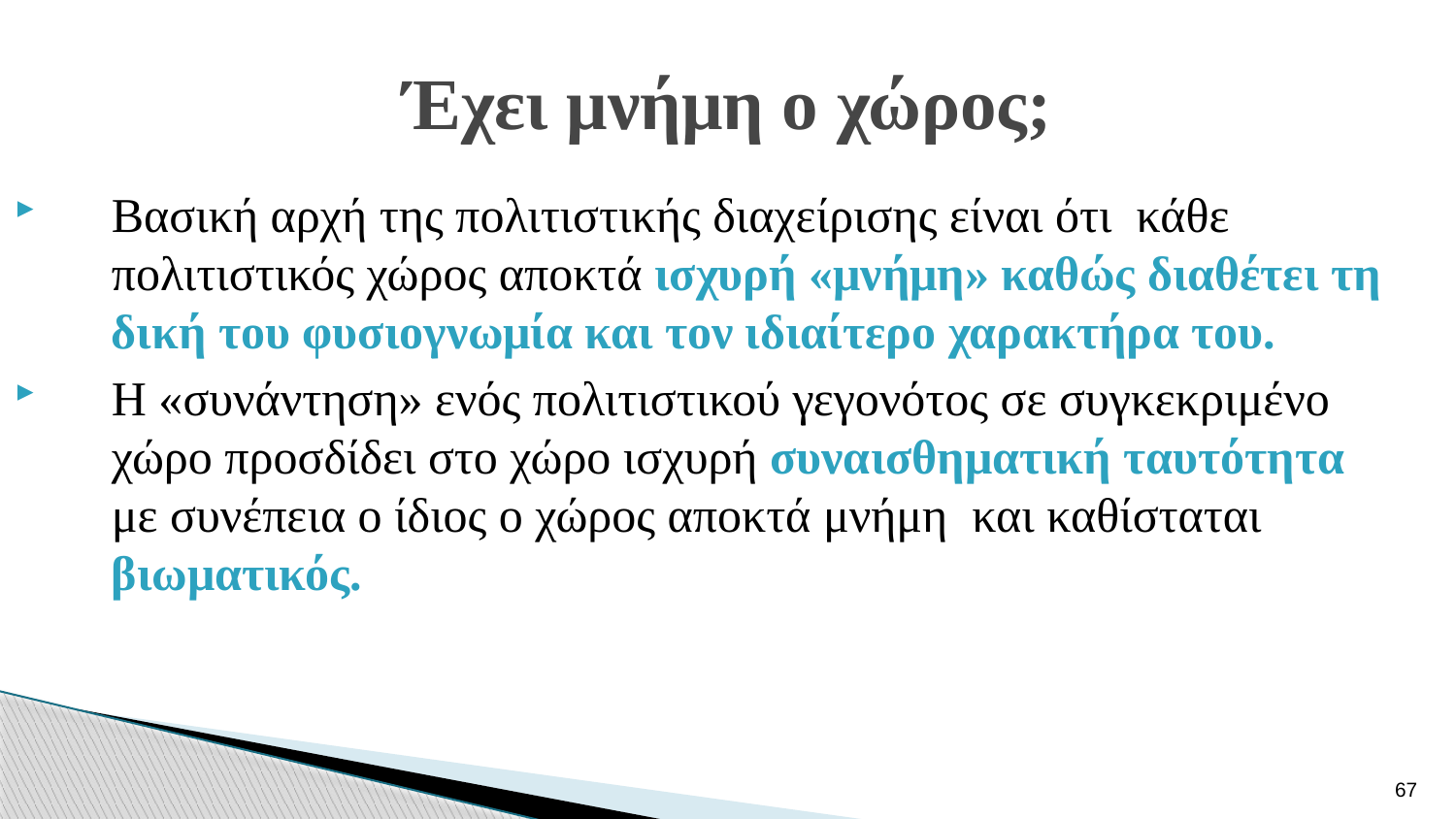

# Έχει μνήμη ο χώρος;
Βασική αρχή της πολιτιστικής διαχείρισης είναι ότι  κάθε πολιτιστικός χώρος αποκτά ισχυρή «μνήμη» καθώς διαθέτει τη δική του φυσιογνωμία και τον ιδιαίτερο χαρακτήρα του.
Η «συνάντηση» ενός πολιτιστικού γεγονότος σε συγκεκριμένο χώρο προσδίδει στο χώρο ισχυρή συναισθηματική ταυτότητα με συνέπεια ο ίδιος ο χώρος αποκτά μνήμη  και καθίσταται βιωματικός.

67